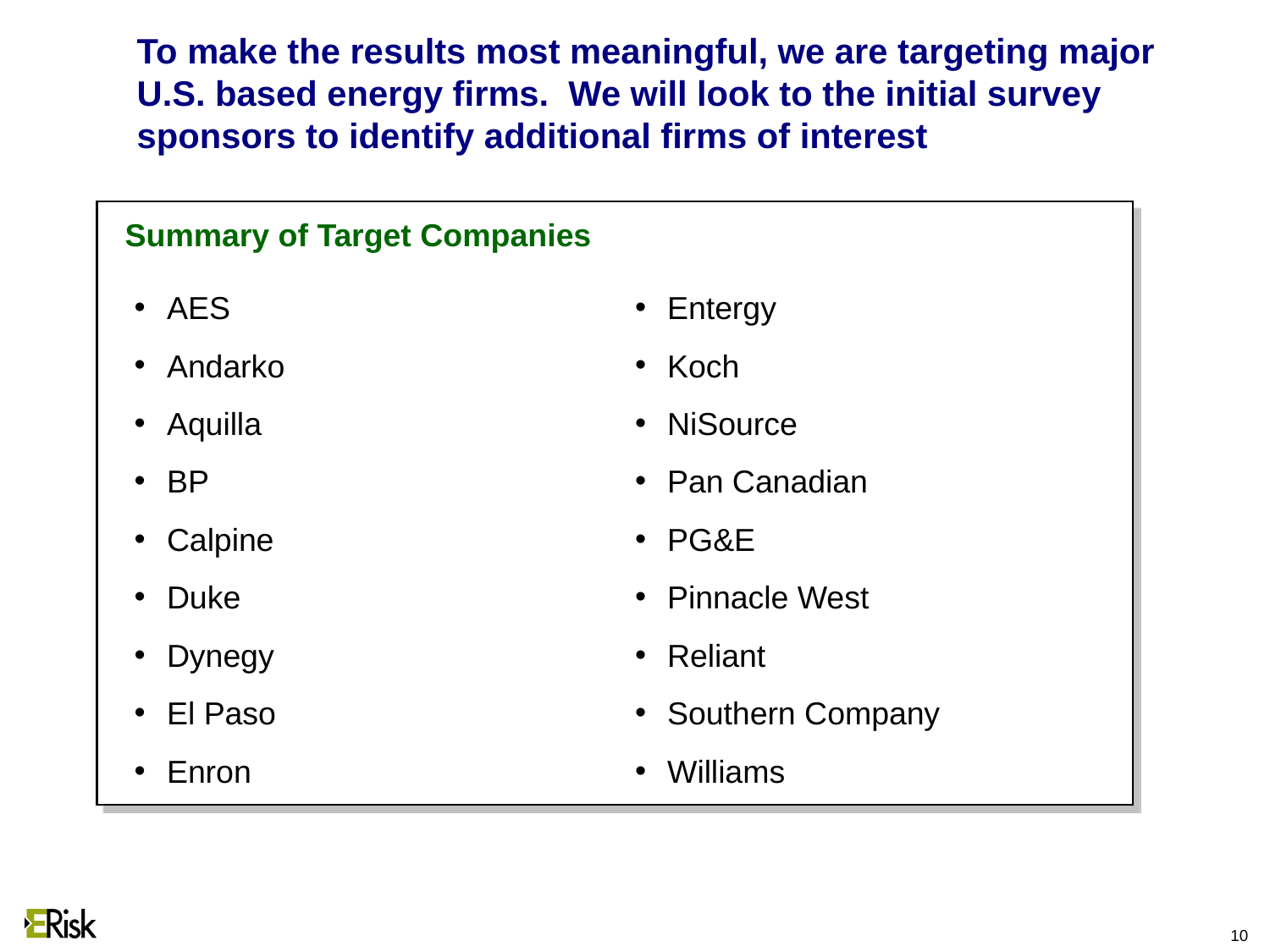

10
To make the results most meaningful, we are targeting major U.S. based energy firms.  We will look to the initial survey sponsors to identify additional firms of interest

Summary of Target Companies
AES
Andarko
Aquilla
BP
Calpine
Duke
Dynegy
El Paso
Enron
Entergy
Koch
NiSource
Pan Canadian
PG&E
Pinnacle West
Reliant
Southern Company
Williams